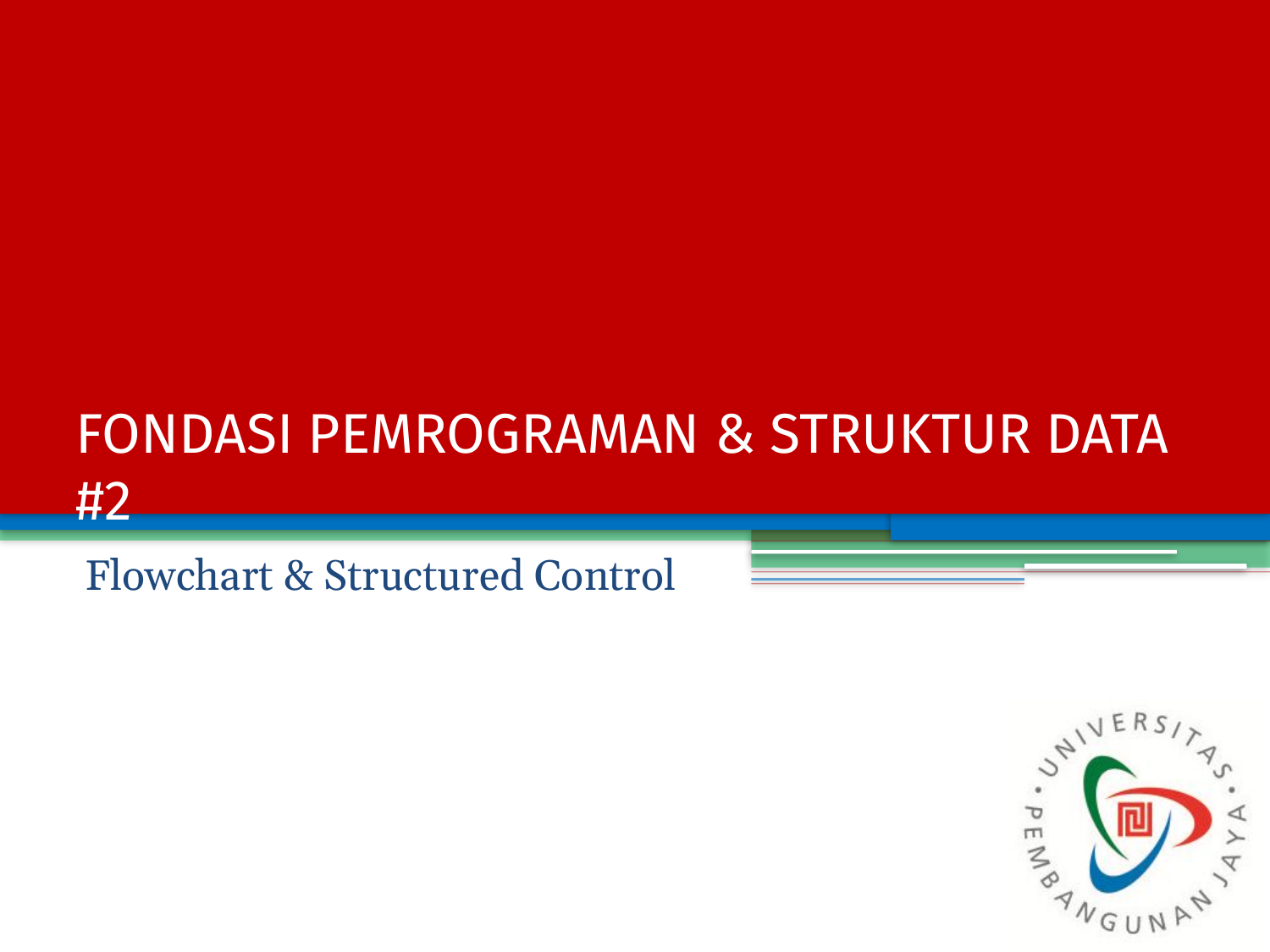

# FONDASI PEMROGRAMAN & STRUKTUR DATA #2
Flowchart & Structured Control